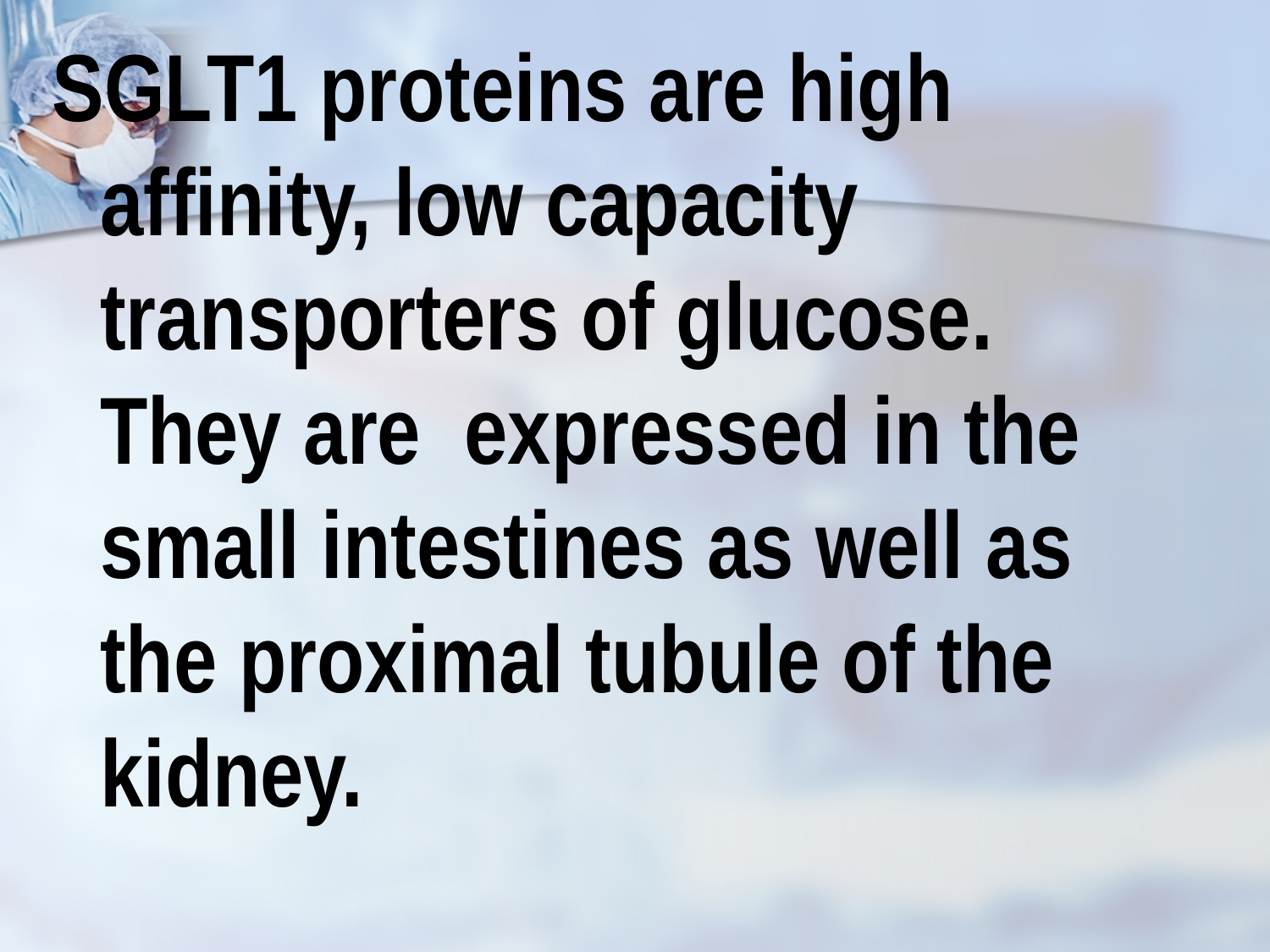

SGLT1 proteins are high affinity, low capacity transporters of glucose. They are  expressed in the small intestines as well as the proximal tubule of the kidney.